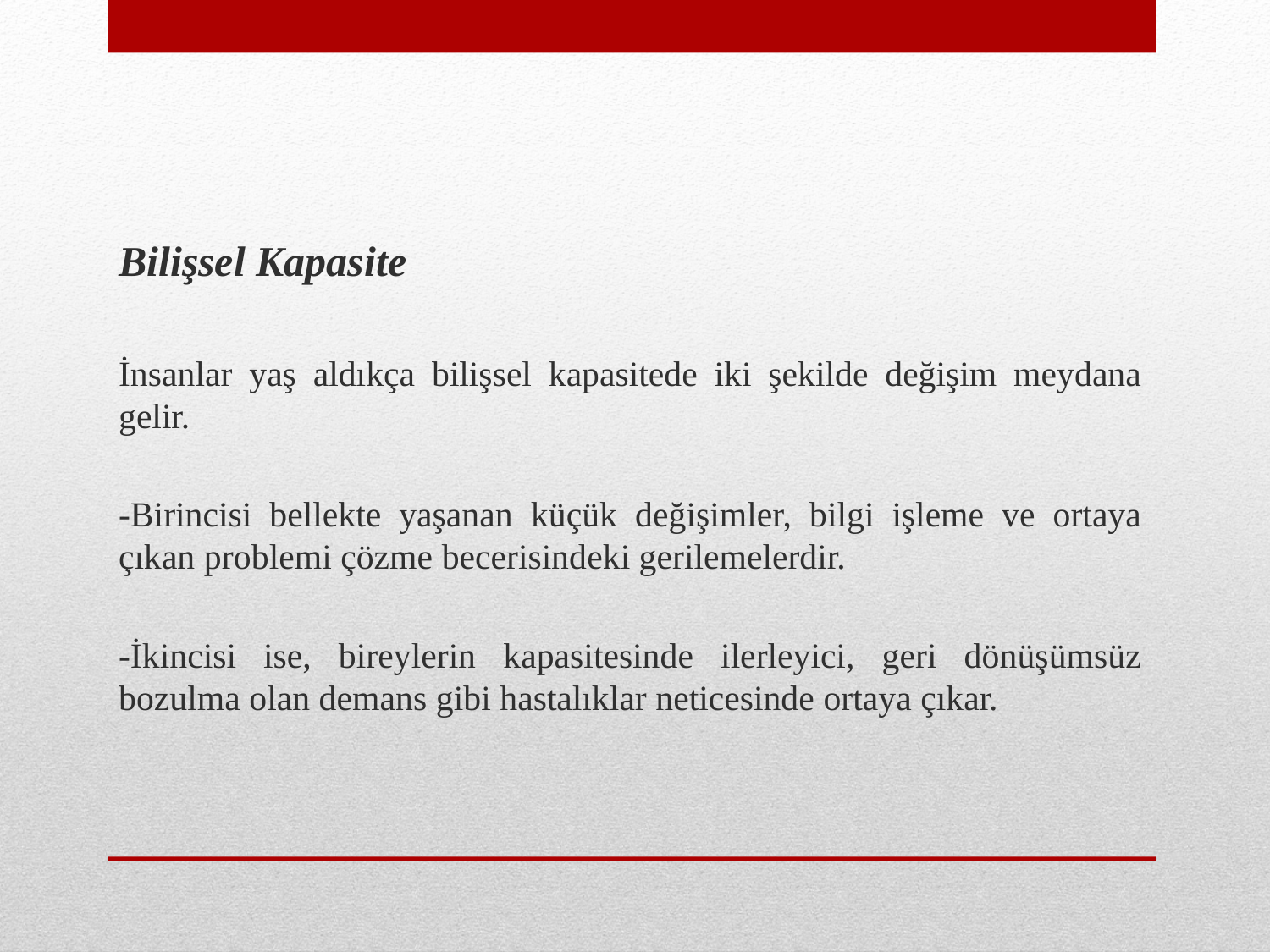

Bilişsel Kapasite

İnsanlar yaş aldıkça bilişsel kapasitede iki şekilde değişim meydana gelir.

-Birincisi bellekte yaşanan küçük değişimler, bilgi işleme ve ortaya çıkan problemi çözme becerisindeki gerilemelerdir.

-İkincisi ise, bireylerin kapasitesinde ilerleyici, geri dönüşümsüz bozulma olan demans gibi hastalıklar neticesinde ortaya çıkar.